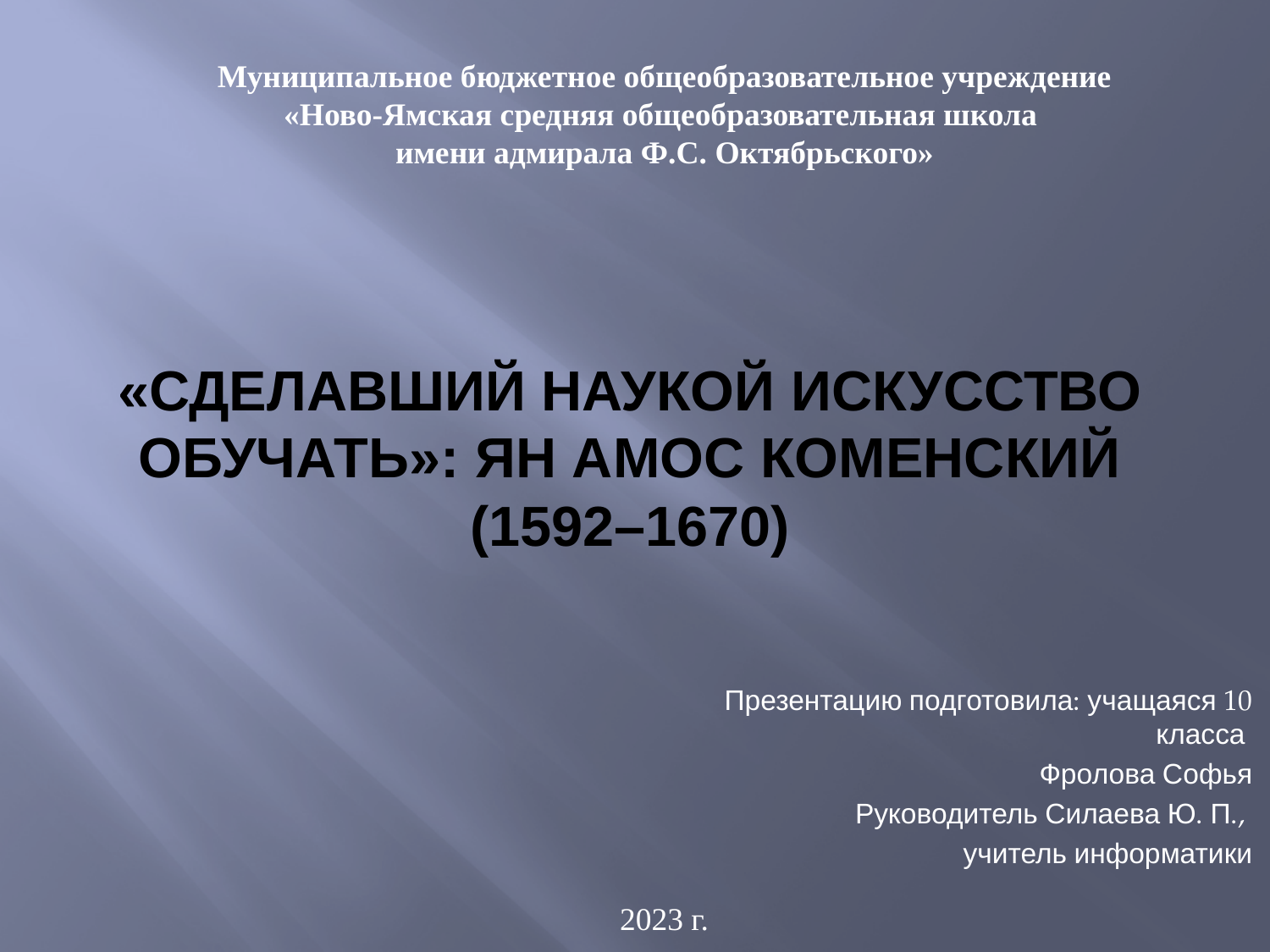

Муниципальное бюджетное общеобразовательное учреждение
«Ново-Ямская средняя общеобразовательная школа
имени адмирала Ф.С. Октябрьского»
# «СДЕЛАВШИЙ НАУКОЙ ИСКУССТВО ОБУЧАТЬ»: ЯН АМОС КОМЕНСКИЙ (1592–1670)
Презентацию подготовила: учащаяся 10 класса
Фролова Софья
Руководитель Силаева Ю. П.,
учитель информатики
2023 г.